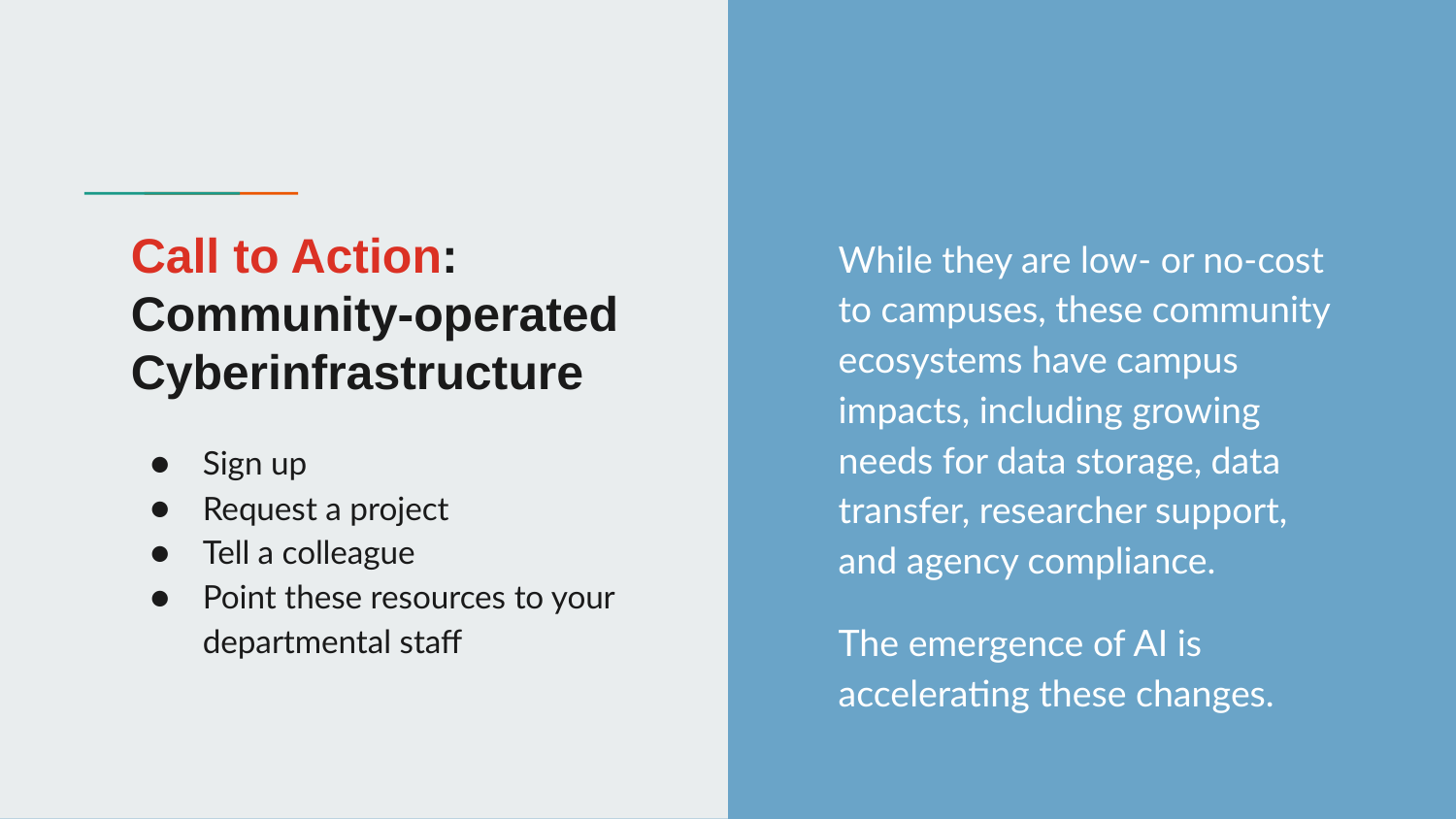

# Call to Action:
Community-operated Cyberinfrastructure
While they are low- or no-cost to campuses, these community ecosystems have campus impacts, including growing needs for data storage, data transfer, researcher support, and agency compliance.
The emergence of AI is accelerating these changes.
Sign up
Request a project
Tell a colleague
Point these resources to your departmental staff